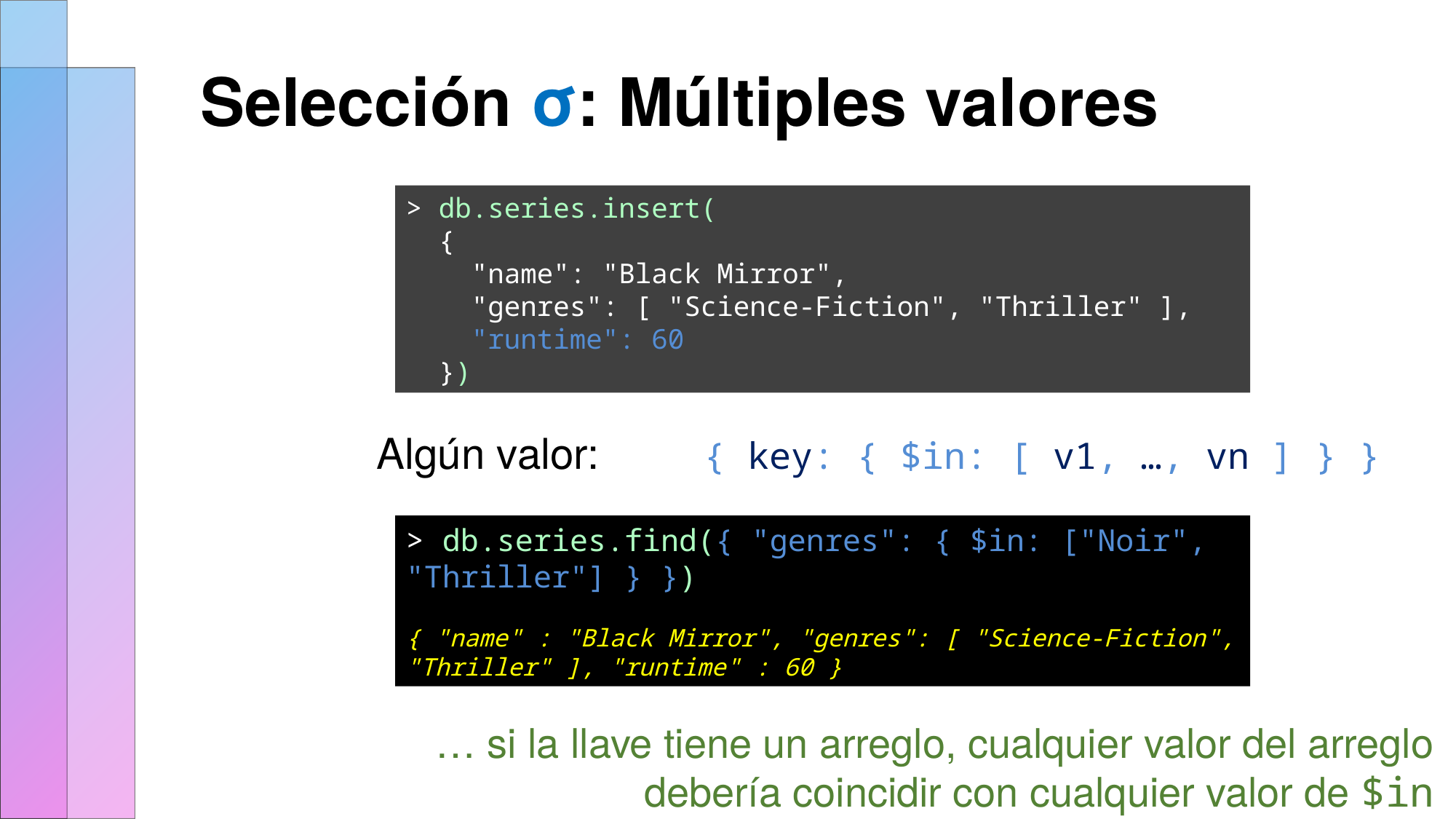

# Selección σ: Múltiples valores
> db.series.insert(
  {
    "name": "Black Mirror",
    "genres": [ "Science-Fiction", "Thriller" ],
    "runtime": 60
  })
Algún valor: 	{ key: { $in: [ v1, …, vn ] } }
> db.series.find({ "genres": { $in: ["Noir", "Thriller"] } })

{ "name" : "Black Mirror", "genres": [ "Science-Fiction", "Thriller" ], "runtime" : 60 }
… si la llave tiene un arreglo, cualquier valor del arreglo debería coincidir con cualquier valor de $in